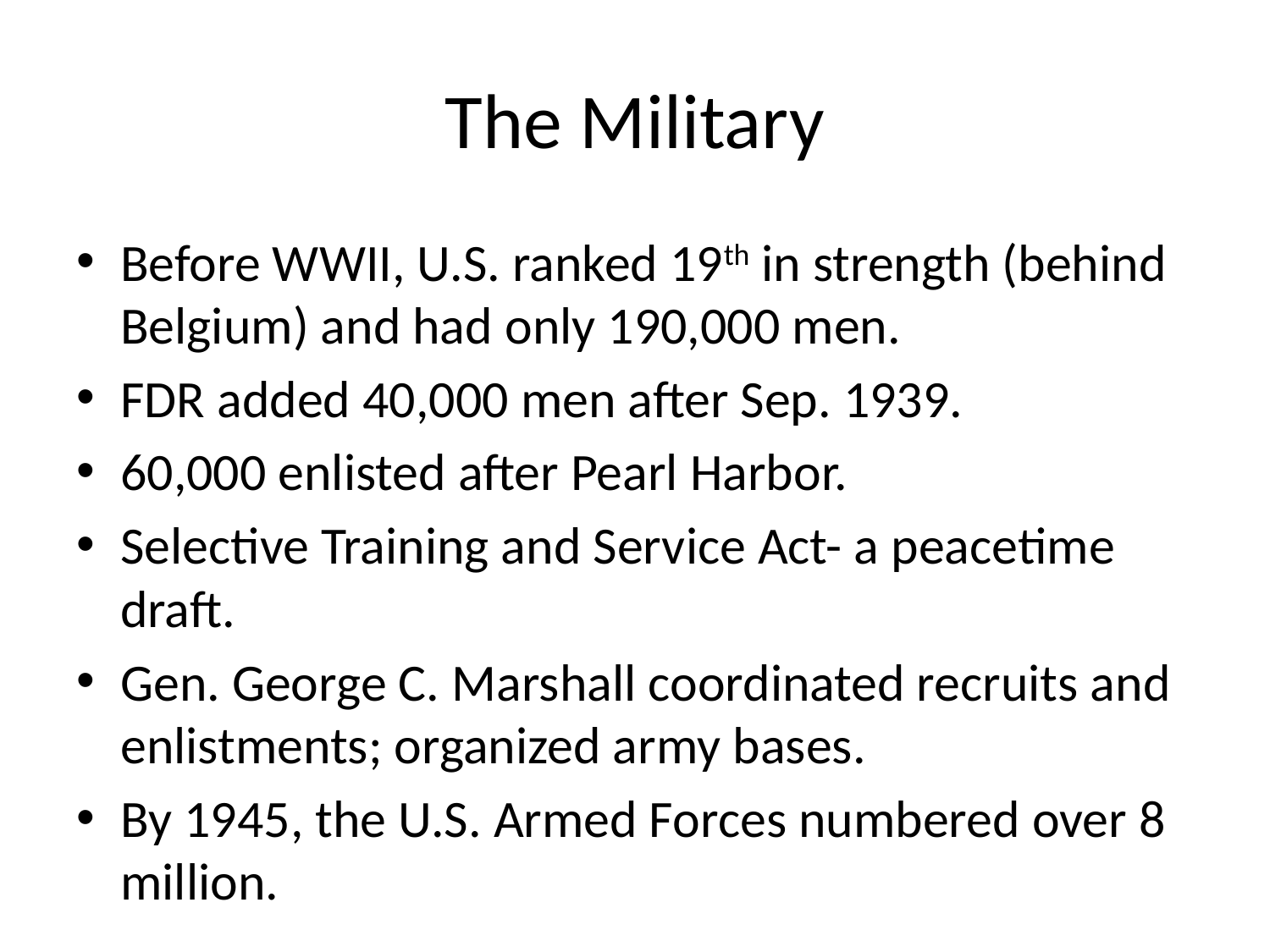

# The Military
Before WWII, U.S. ranked 19th in strength (behind Belgium) and had only 190,000 men.
FDR added 40,000 men after Sep. 1939.
60,000 enlisted after Pearl Harbor.
Selective Training and Service Act- a peacetime draft.
Gen. George C. Marshall coordinated recruits and enlistments; organized army bases.
By 1945, the U.S. Armed Forces numbered over 8 million.